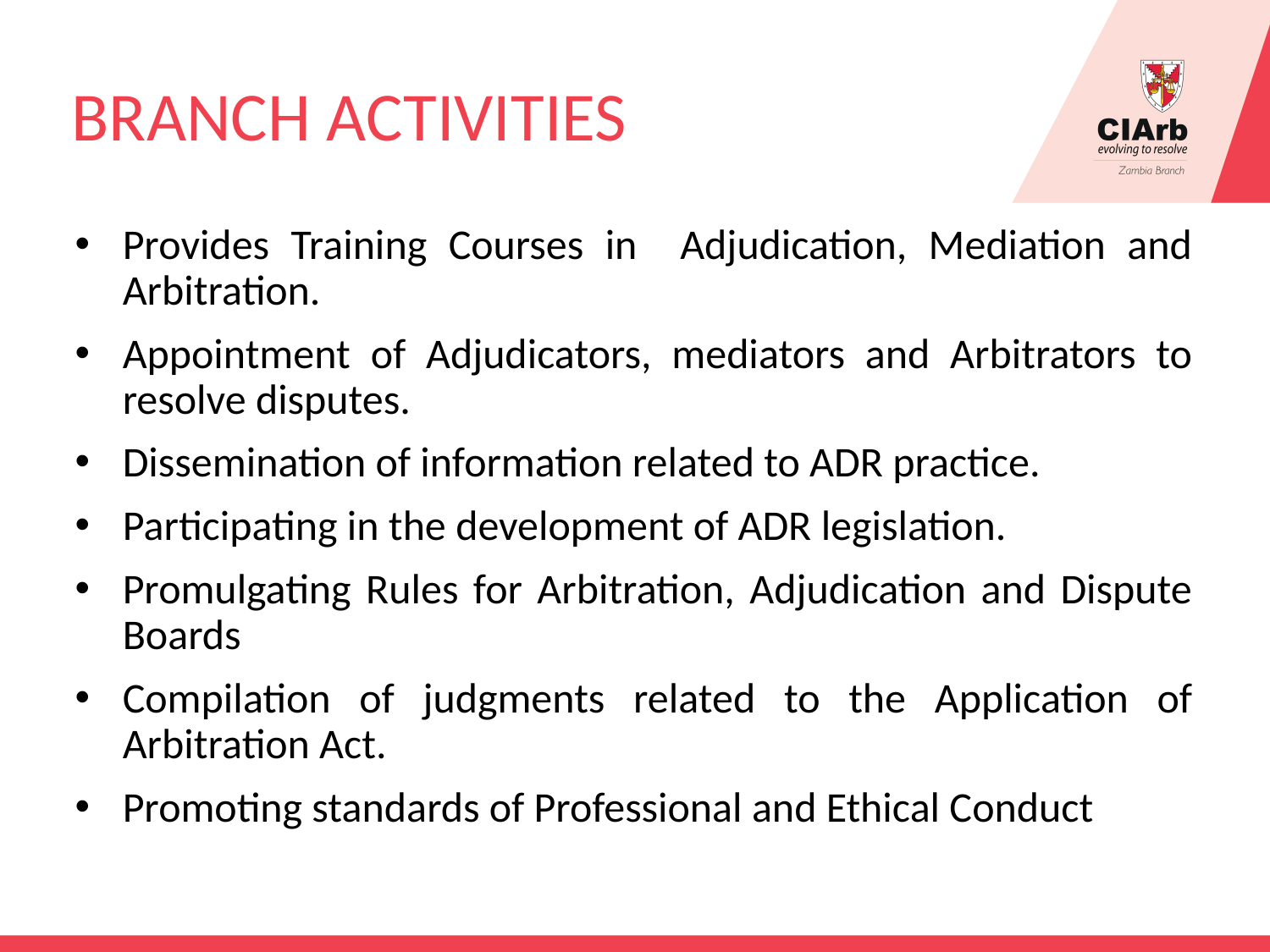

# BRANCH ACTIVITIES
Provides Training Courses in  Adjudication, Mediation and Arbitration.
Appointment of Adjudicators, mediators and Arbitrators to resolve disputes.
Dissemination of information related to ADR practice.
Participating in the development of ADR legislation.
Promulgating Rules for Arbitration, Adjudication and Dispute Boards
Compilation of judgments related to the Application of Arbitration Act.
Promoting standards of Professional and Ethical Conduct